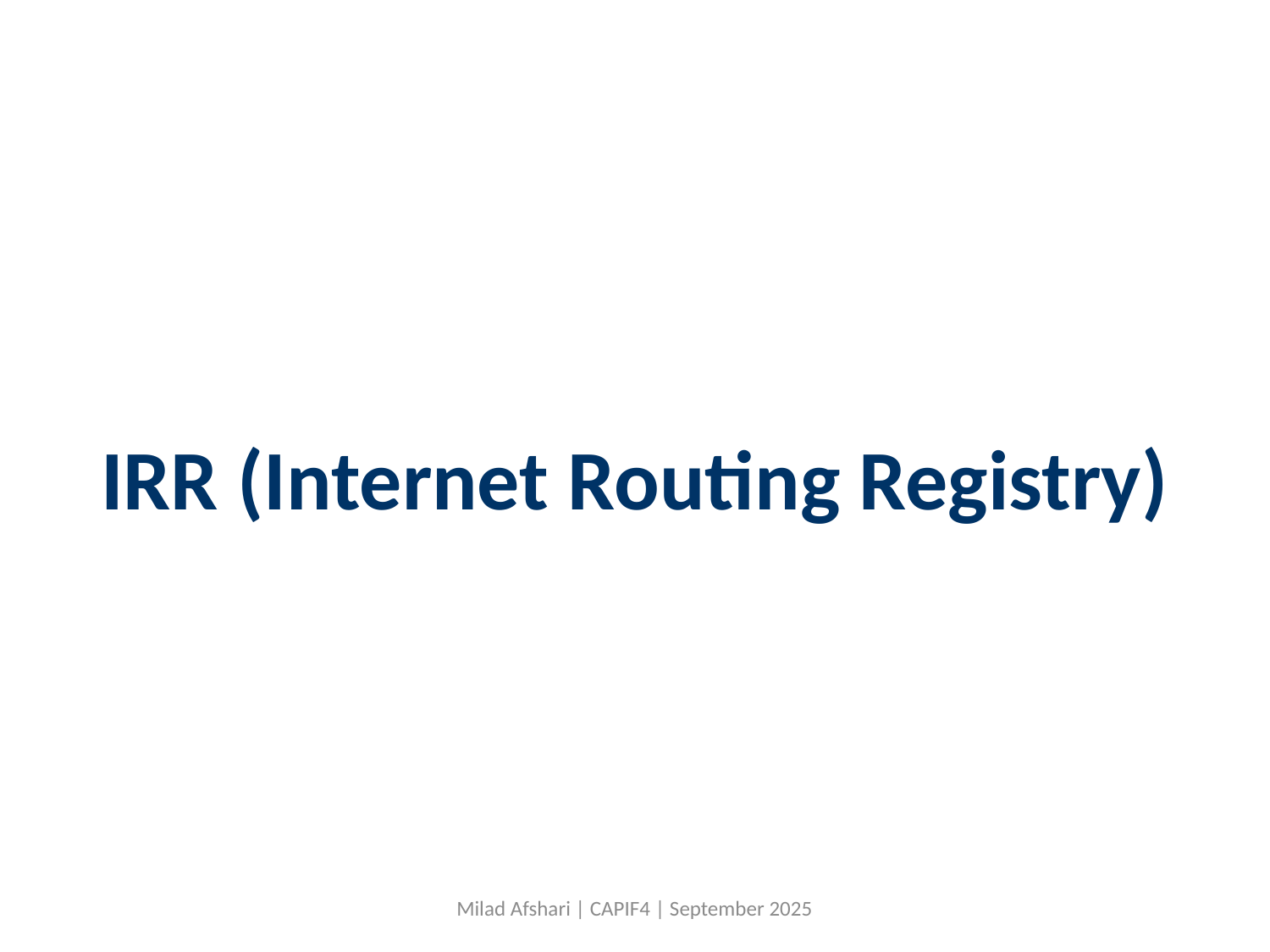

# IRR (Internet Routing Registry)
Milad Afshari | CAPIF4 | September 2025